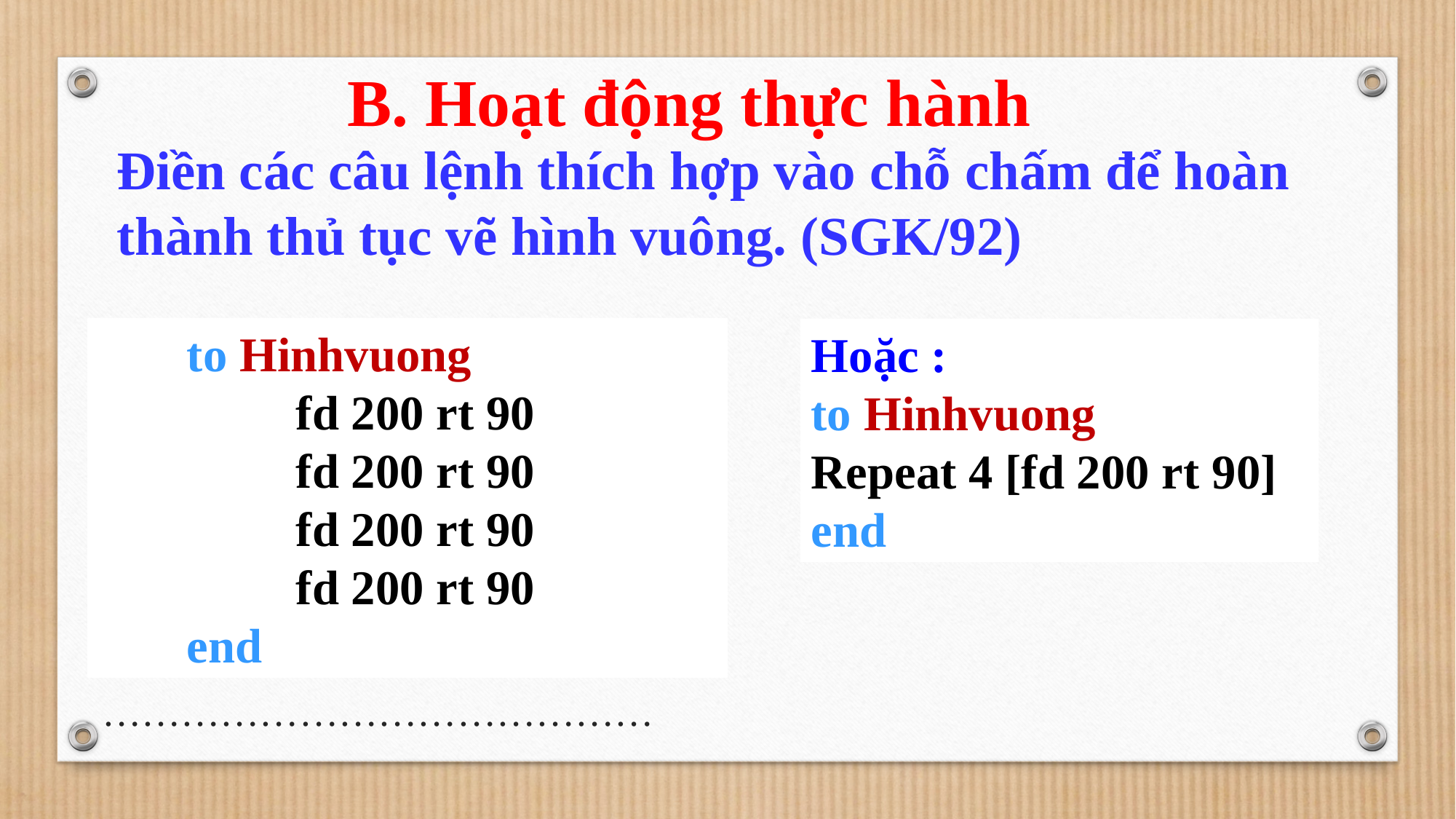

B. Hoạt động thực hành
Điền các câu lệnh thích hợp vào chỗ chấm để hoàn thành thủ tục vẽ hình vuông. (SGK/92)
to 	……………………………………
	……………………………………
	……………………………………
	……………………………………
	……………………………………
end

	to Hinhvuong
		fd 200 rt 90
		fd 200 rt 90
		fd 200 rt 90
		fd 200 rt 90
	end
Hoặc :
to Hinhvuong
Repeat 4 [fd 200 rt 90]
end